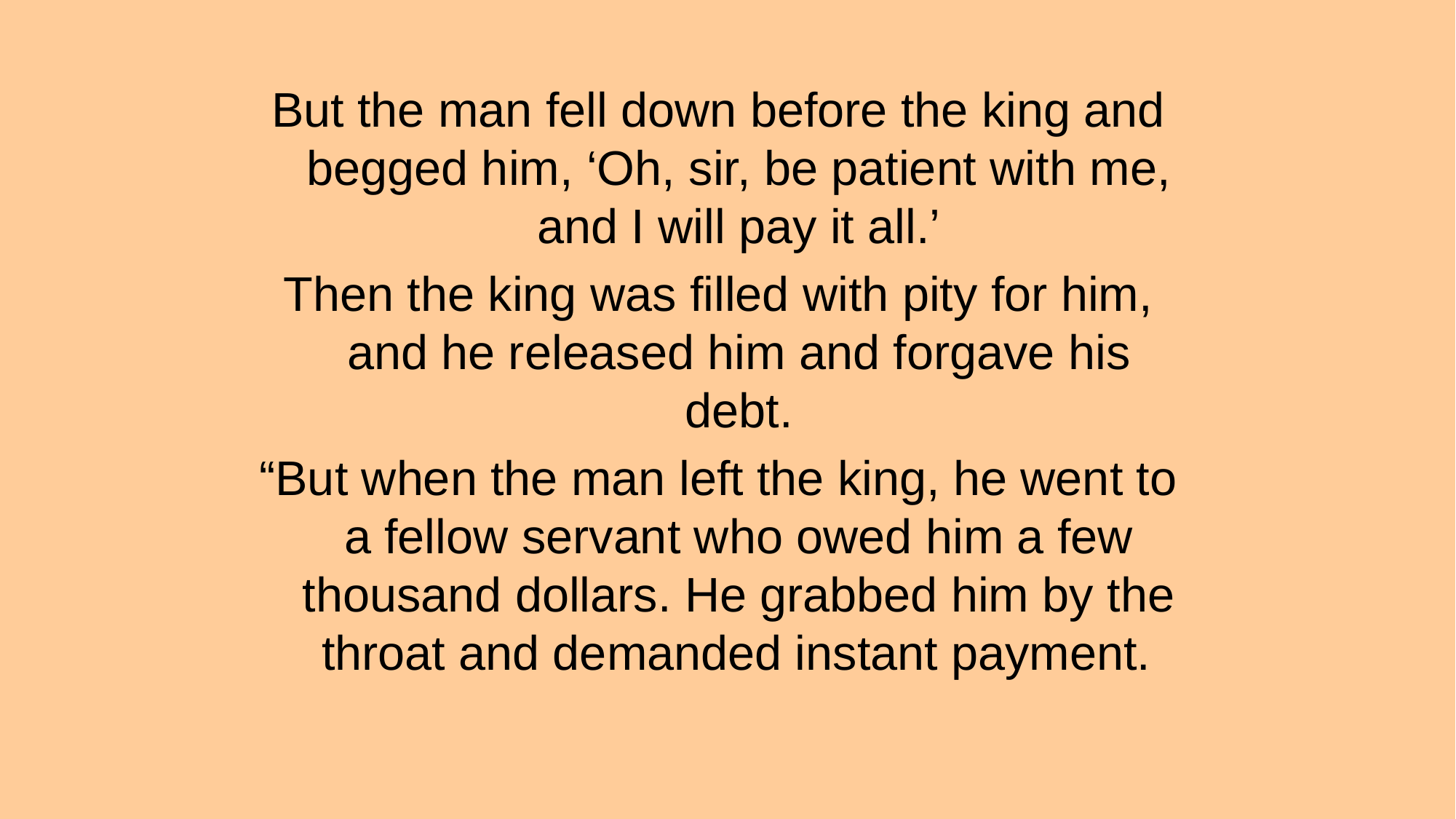

But the man fell down before the king and begged him, ‘Oh, sir, be patient with me, and I will pay it all.’
Then the king was filled with pity for him, and he released him and forgave his debt.
“But when the man left the king, he went to a fellow servant who owed him a few thousand dollars. He grabbed him by the throat and demanded instant payment.